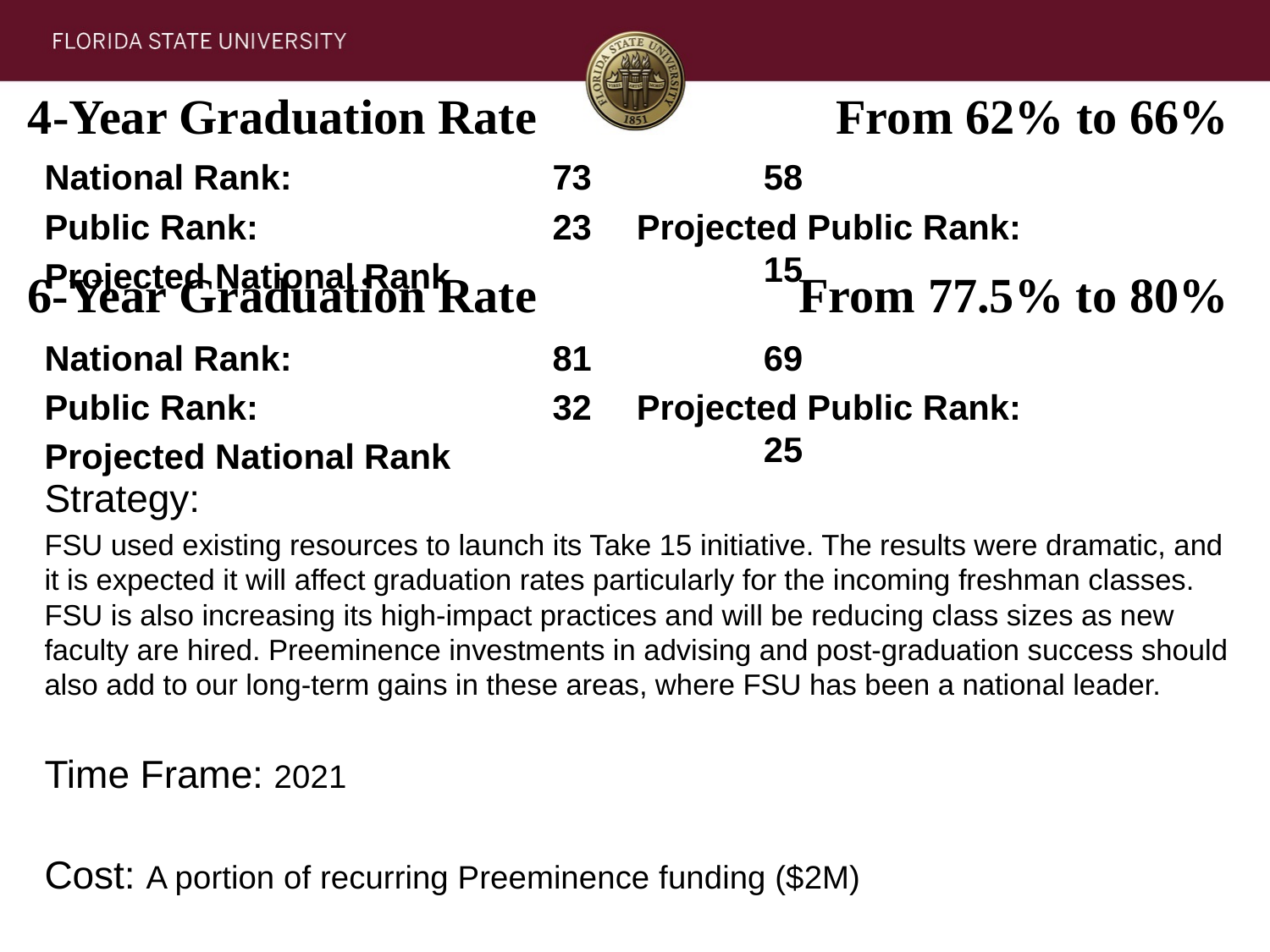

# 4-Year Graduation Rate
From 62% to 66%
National Rank: 		73
Public Rank: 			23
Projected National Rank 		58
Projected Public Rank: 		15
6-Year Graduation Rate
From 77.5% to 80%
National Rank: 		81
Public Rank: 			32
Projected National Rank 		69
Projected Public Rank: 		25
Strategy:
FSU used existing resources to launch its Take 15 initiative. The results were dramatic, and it is expected it will affect graduation rates particularly for the incoming freshman classes. FSU is also increasing its high-impact practices and will be reducing class sizes as new faculty are hired. Preeminence investments in advising and post-graduation success should also add to our long-term gains in these areas, where FSU has been a national leader.

Time Frame: 2021

Cost: A portion of recurring Preeminence funding ($2M)